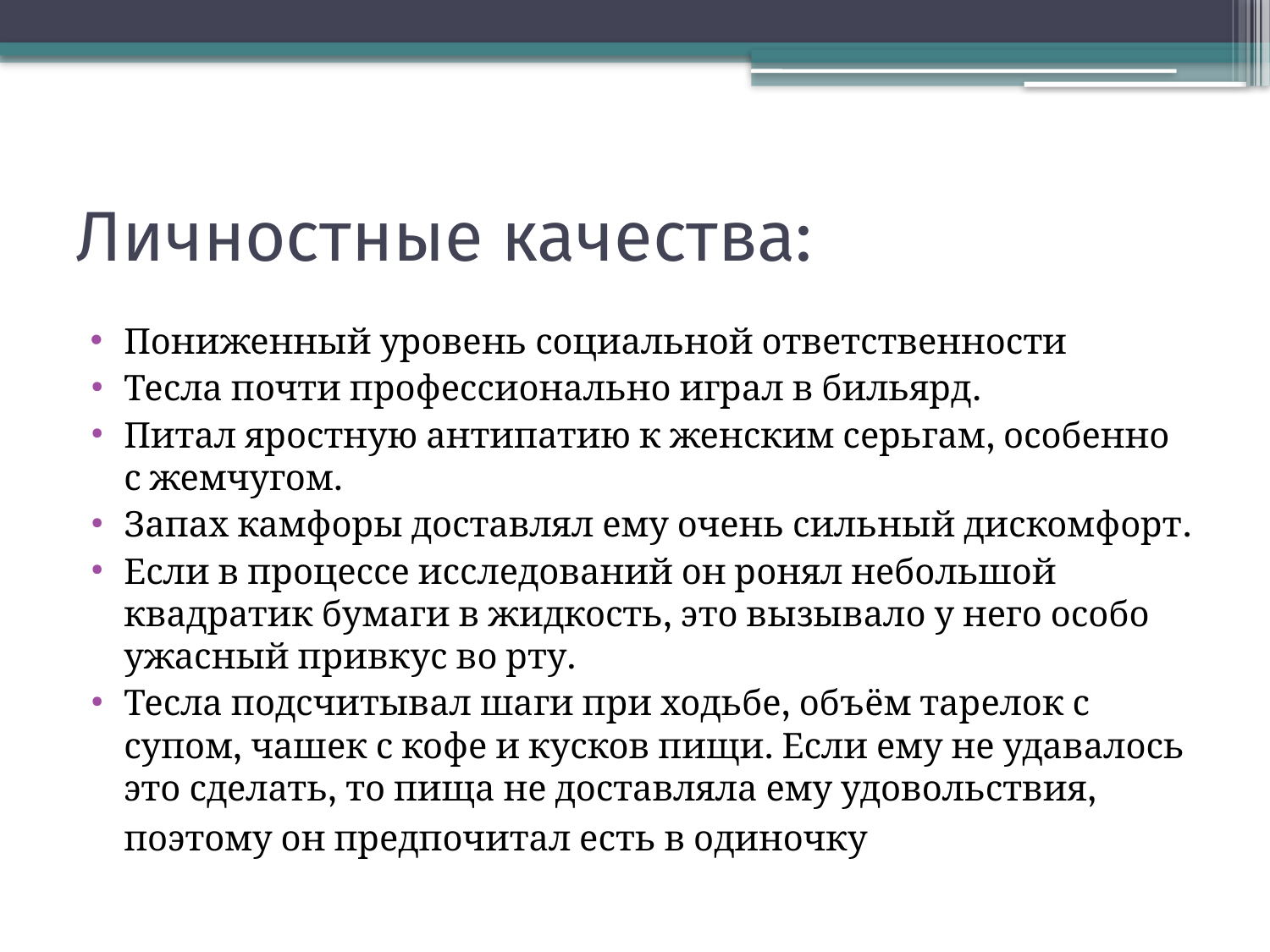

# Личностные качества:
Пониженный уровень социальной ответственности
Тесла почти профессионально играл в бильярд.
Питал яростную антипатию к женским серьгам, особенно с жемчугом.
Запах камфоры доставлял ему очень сильный дискомфорт.
Если в процессе исследований он ронял небольшой квадратик бумаги в жидкость, это вызывало у него особо ужасный привкус во рту.
Тесла подсчитывал шаги при ходьбе, объём тарелок с супом, чашек с кофе и кусков пищи. Если ему не удавалось это сделать, то пища не доставляла ему удовольствия, поэтому он предпочитал есть в одиночку